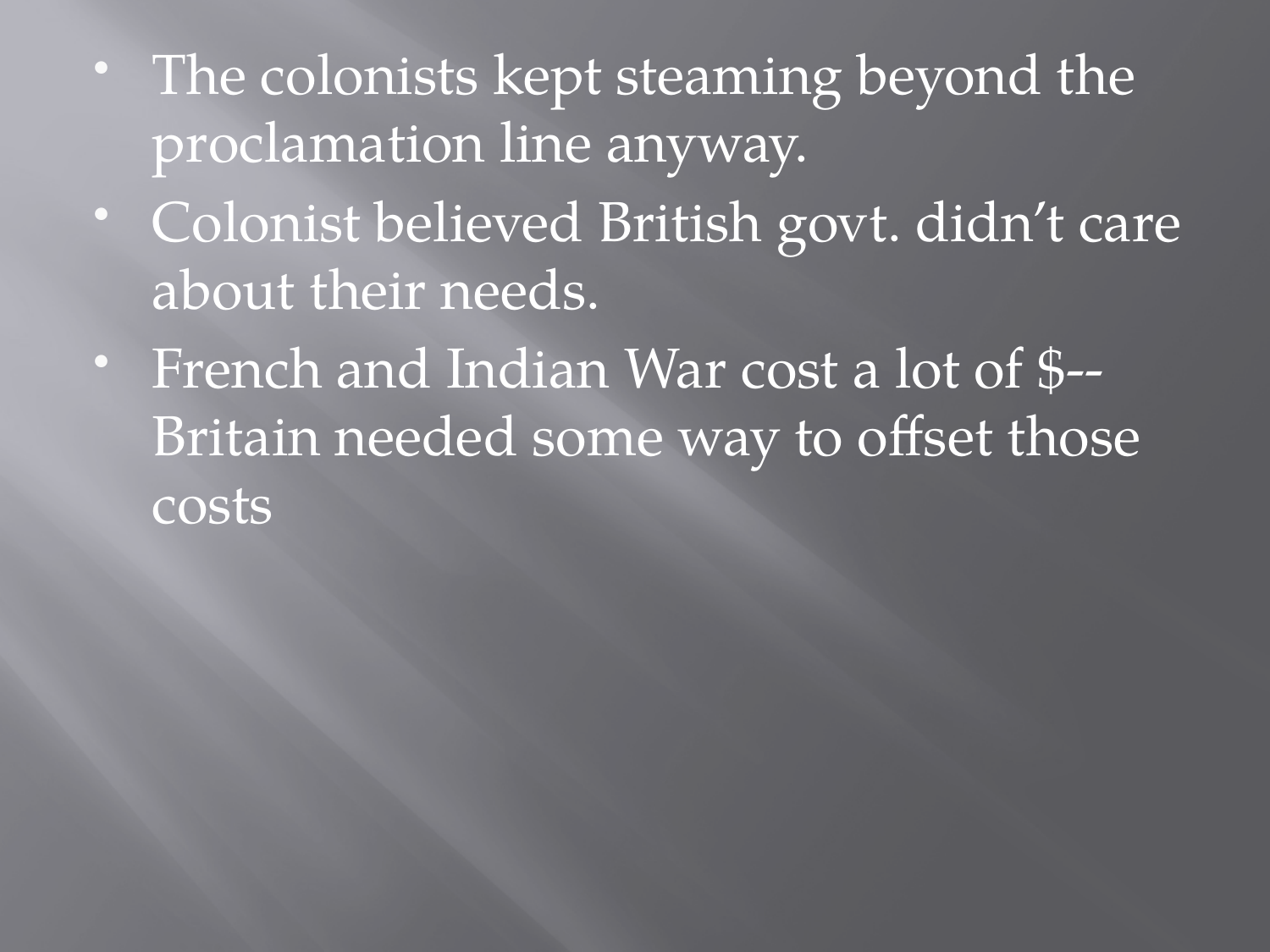

The colonists kept steaming beyond the proclamation line anyway.
Colonist believed British govt. didn’t care about their needs.
French and Indian War cost a lot of $--Britain needed some way to offset those costs